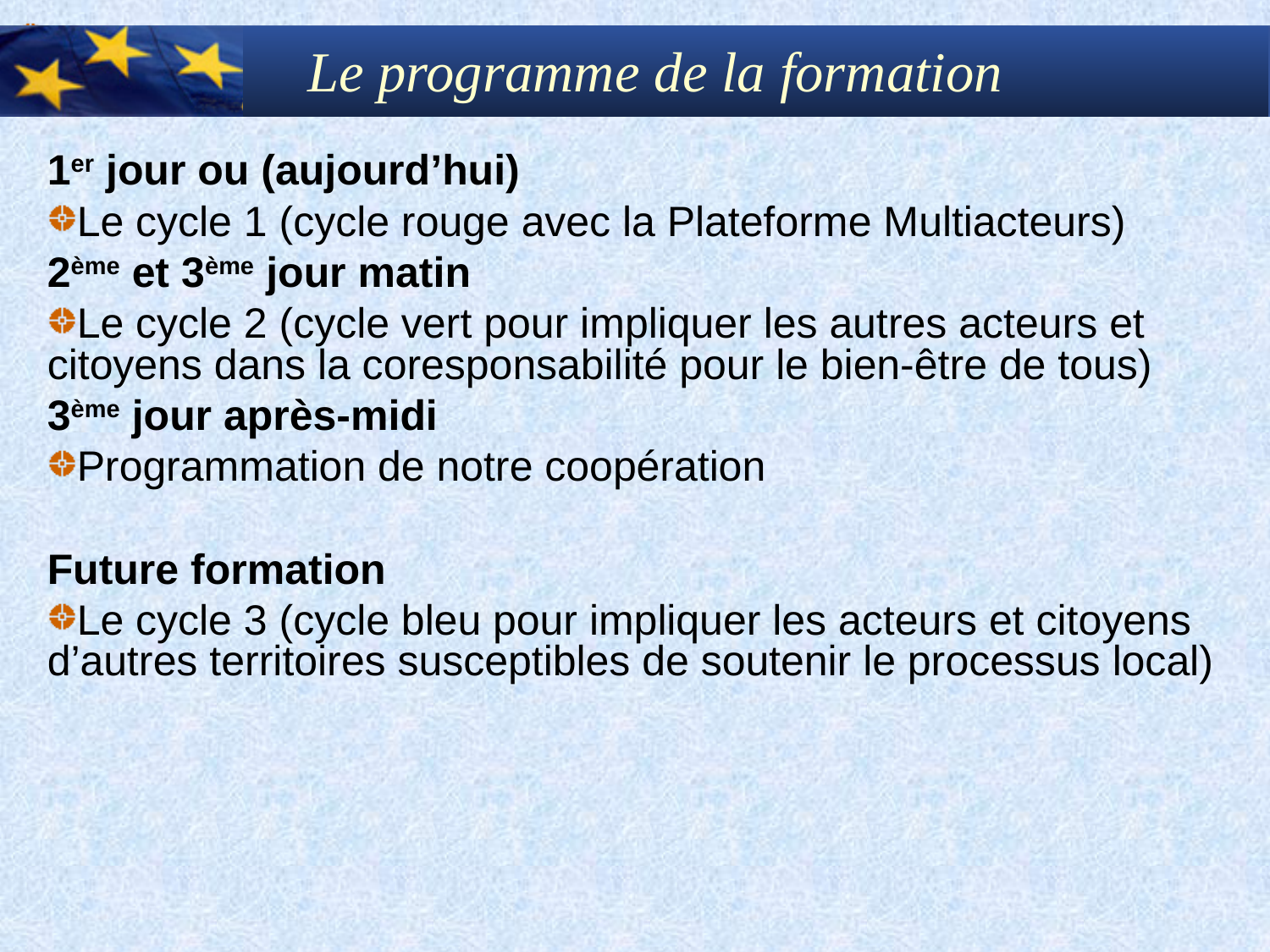

Le programme de la formation
1er jour ou (aujourd’hui)
Le cycle 1 (cycle rouge avec la Plateforme Multiacteurs)
2ème et 3ème jour matin
Le cycle 2 (cycle vert pour impliquer les autres acteurs et citoyens dans la coresponsabilité pour le bien-être de tous)
3ème jour après-midi
Programmation de notre coopération

Future formation
Le cycle 3 (cycle bleu pour impliquer les acteurs et citoyens d’autres territoires susceptibles de soutenir le processus local)